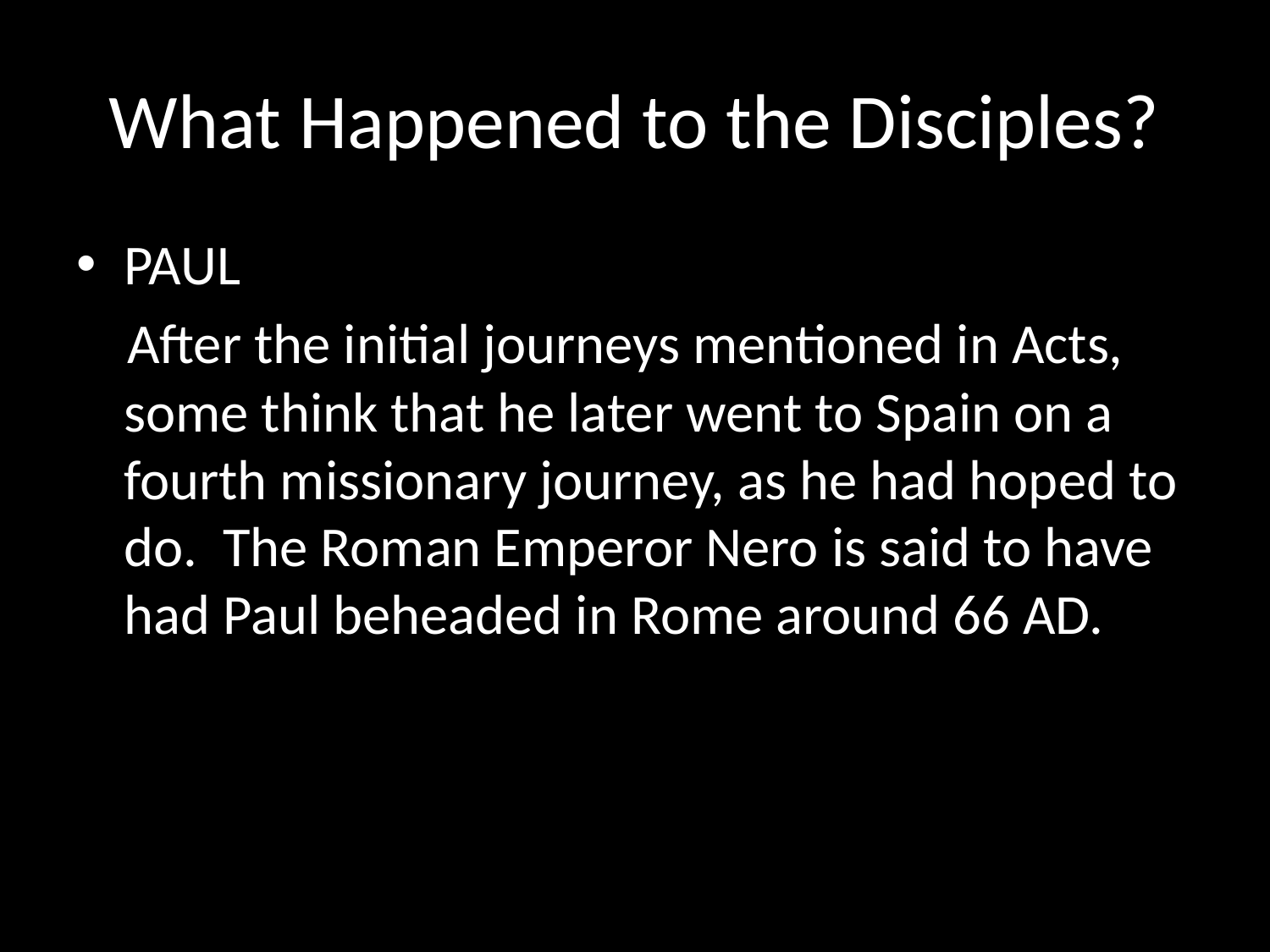

# What Happened to the Disciples?
PAUL
    After the initial journeys mentioned in Acts, some think that he later went to Spain on a fourth missionary journey, as he had hoped to do.  The Roman Emperor Nero is said to have had Paul beheaded in Rome around 66 AD.